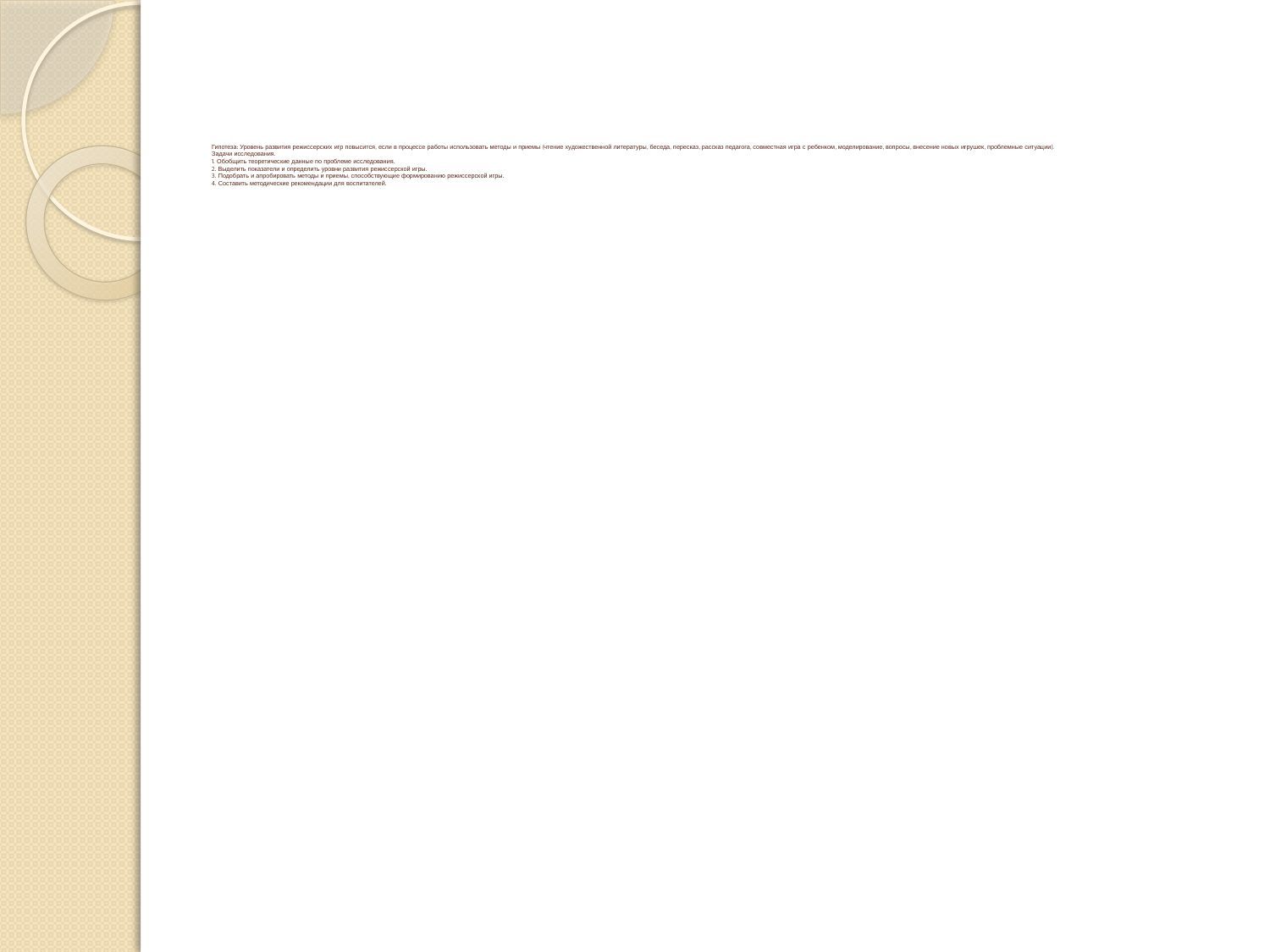

# Гипотеза: Уровень развития режиссерских игр повысится, если в процессе работы использовать методы и приемы (чтение художественной литературы, беседа, пересказ, рассказ педагога, совместная игра с ребенком, моделирование, вопросы, внесение новых игрушек, проблемные ситуации). Задачи исследования. 1. Обобщить теоретические данные по проблеме исследования. 2. Выделить показатели и определить уровни развития режиссерской игры. 3. Подобрать и апробировать методы и приемы, способствующие формированию режиссерской игры. 4. Составить методические рекомендации для воспитателей.